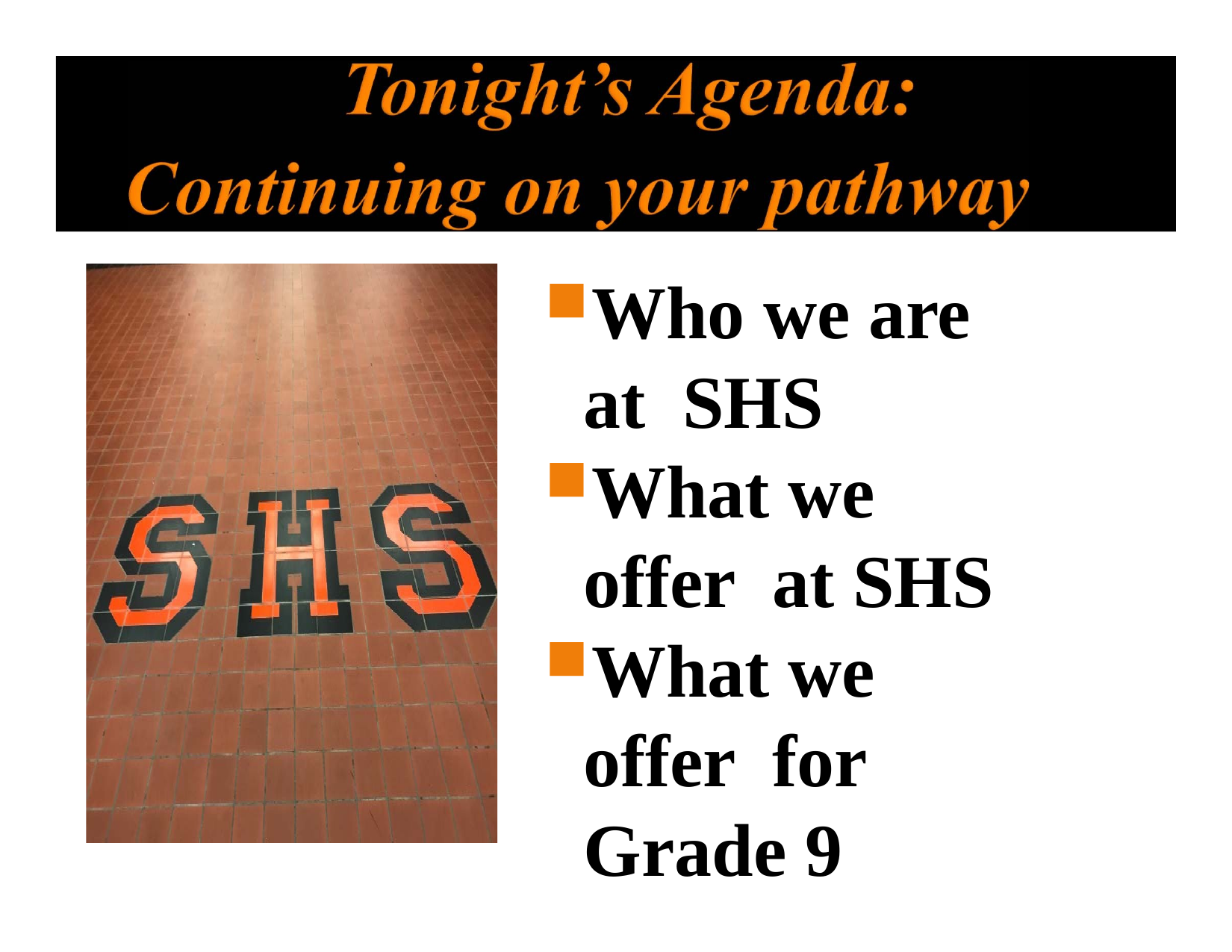

Who we are at  SHS
What we offer  at SHS
What we offer  for Grade 9